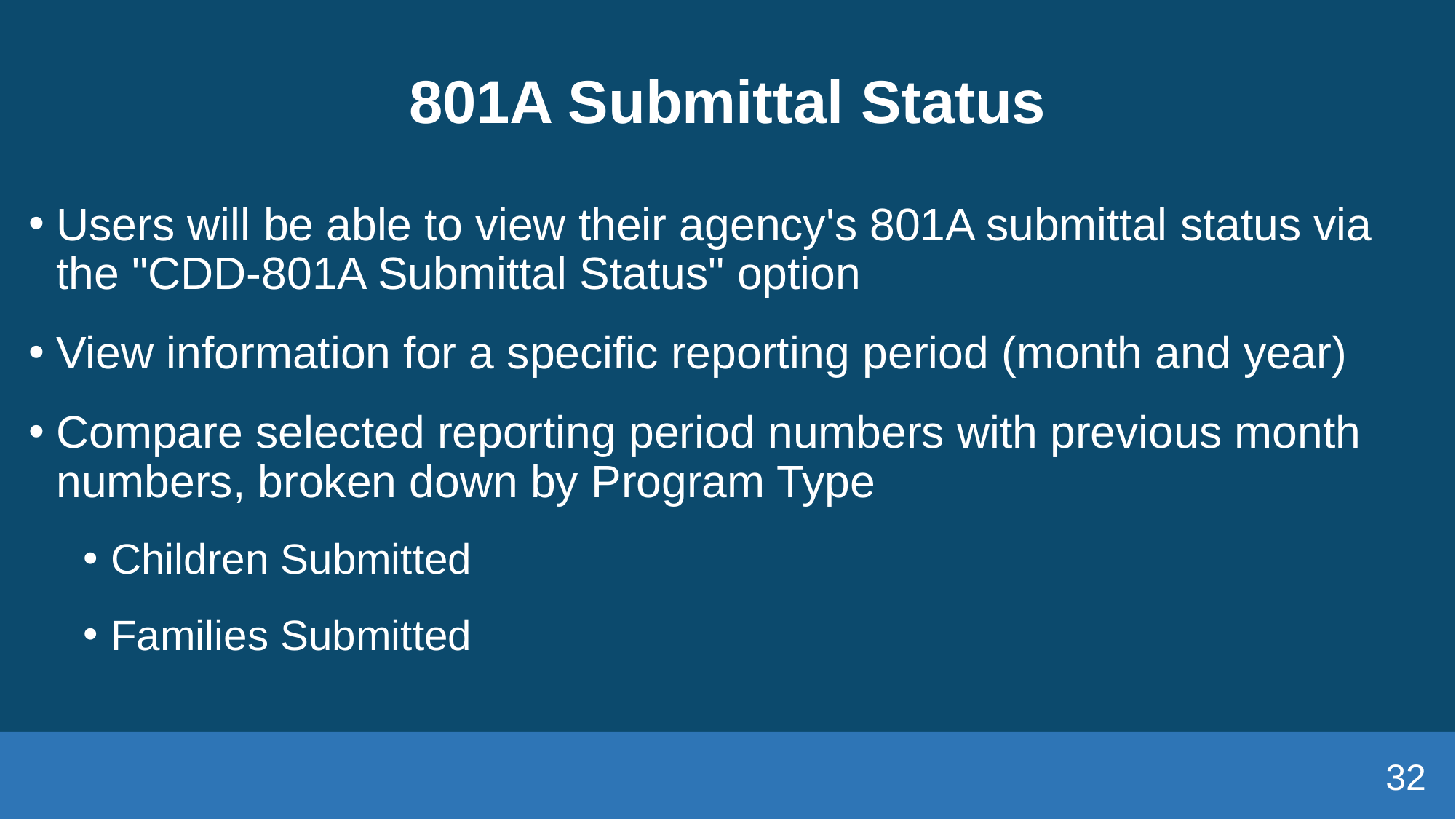

# 801A Submittal Status
Users will be able to view their agency's 801A submittal status via the "CDD-801A Submittal Status" option
View information for a specific reporting period (month and year)
Compare selected reporting period numbers with previous month numbers, broken down by Program Type
Children Submitted
Families Submitted
32